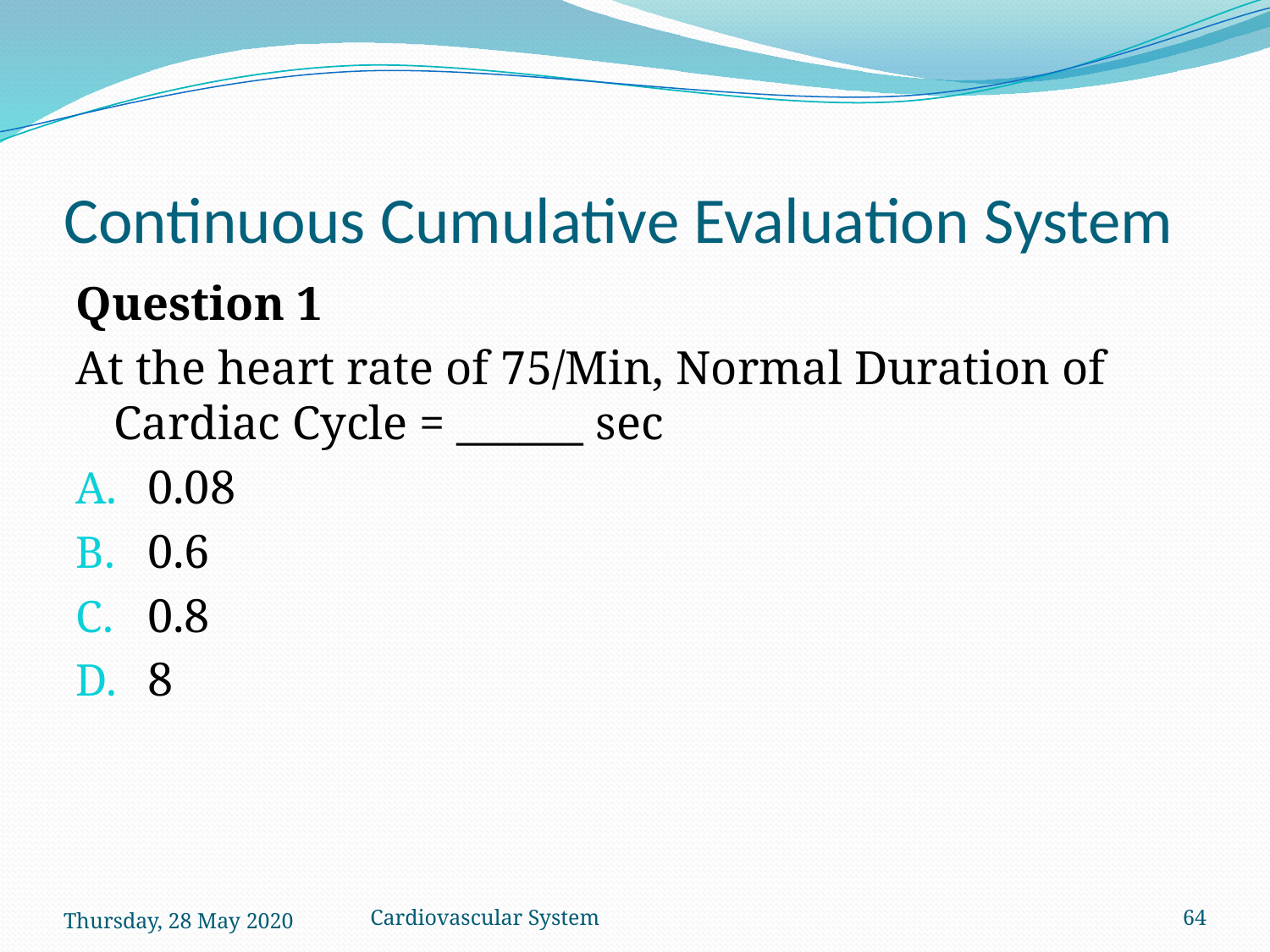

# Continuous Cumulative Evaluation System
Question 1
At the heart rate of 75/Min, Normal Duration of Cardiac Cycle = ______ sec
0.08
0.6
0.8
8
Thursday, 28 May 2020
Cardiovascular System
64